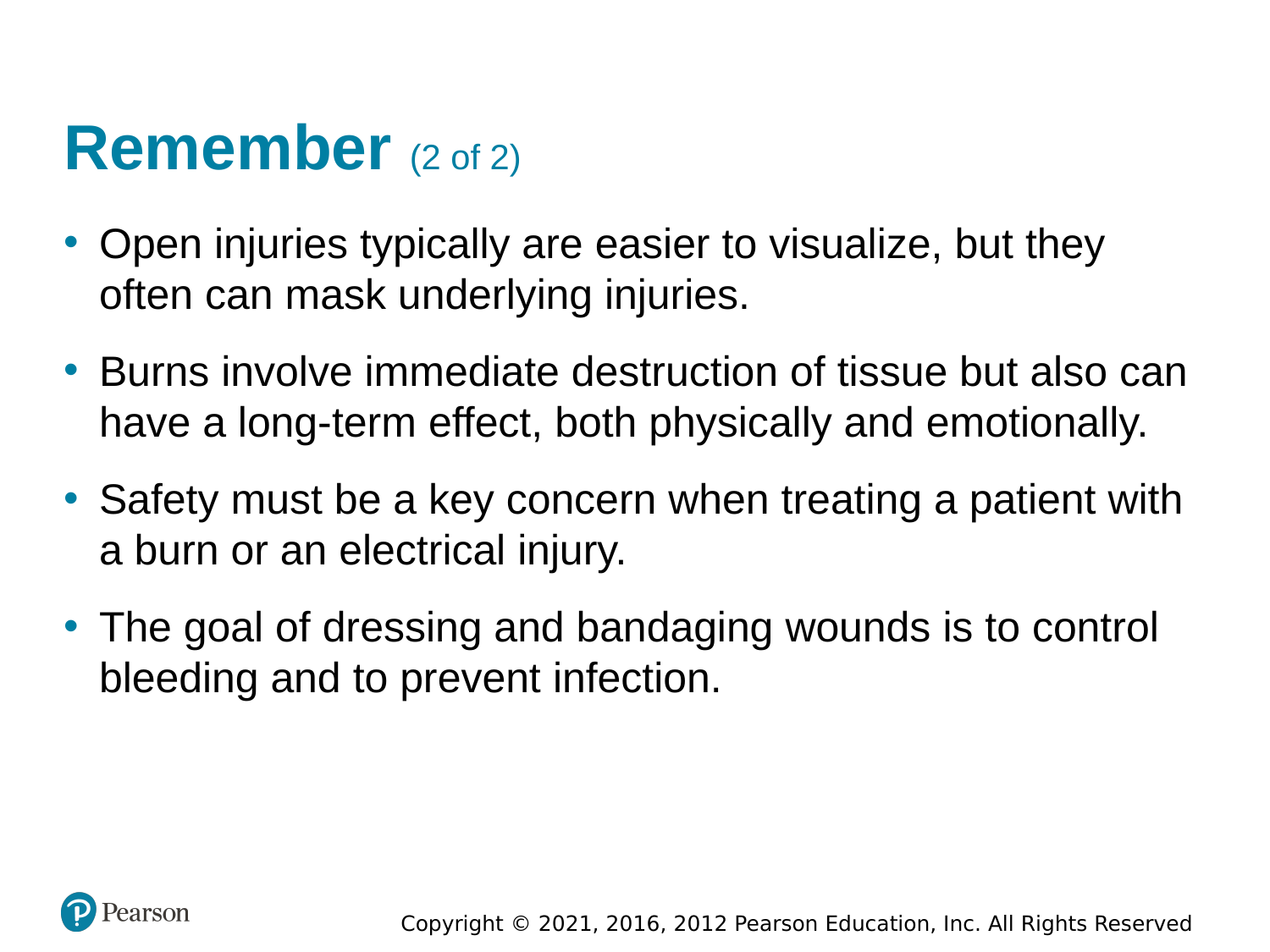

# Remember (2 of 2)
Open injuries typically are easier to visualize, but they often can mask underlying injuries.
Burns involve immediate destruction of tissue but also can have a long-term effect, both physically and emotionally.
Safety must be a key concern when treating a patient with a burn or an electrical injury.
The goal of dressing and bandaging wounds is to control bleeding and to prevent infection.